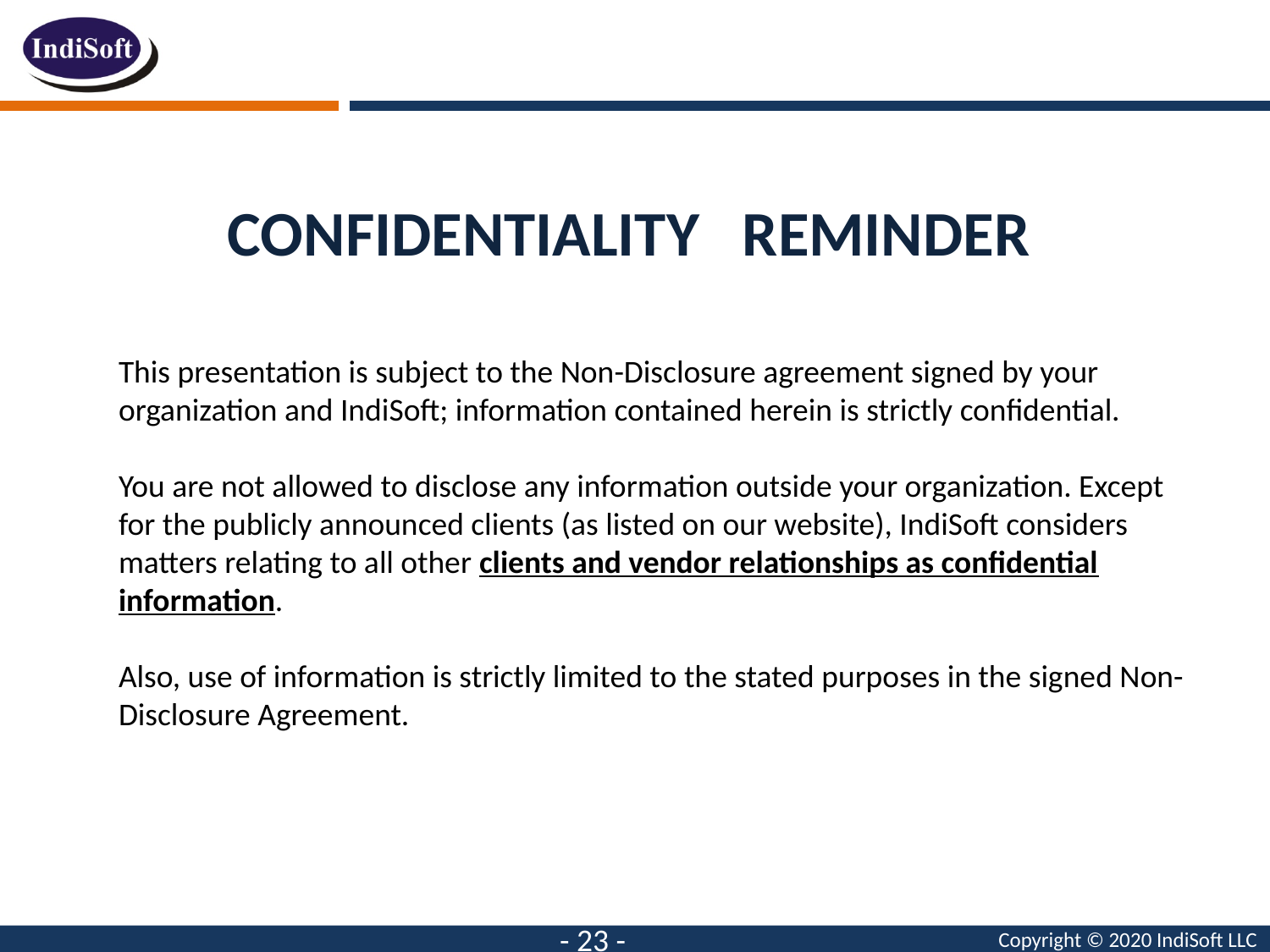

# CONFIDENTIALITY   REMINDER
This presentation is subject to the Non-Disclosure agreement signed by your organization and IndiSoft; information contained herein is strictly confidential.

You are not allowed to disclose any information outside your organization. Except for the publicly announced clients (as listed on our website), IndiSoft considers matters relating to all other clients and vendor relationships as confidential information.

Also, use of information is strictly limited to the stated purposes in the signed Non-Disclosure Agreement.
- 23 -
Copyright © 2020 IndiSoft LLC